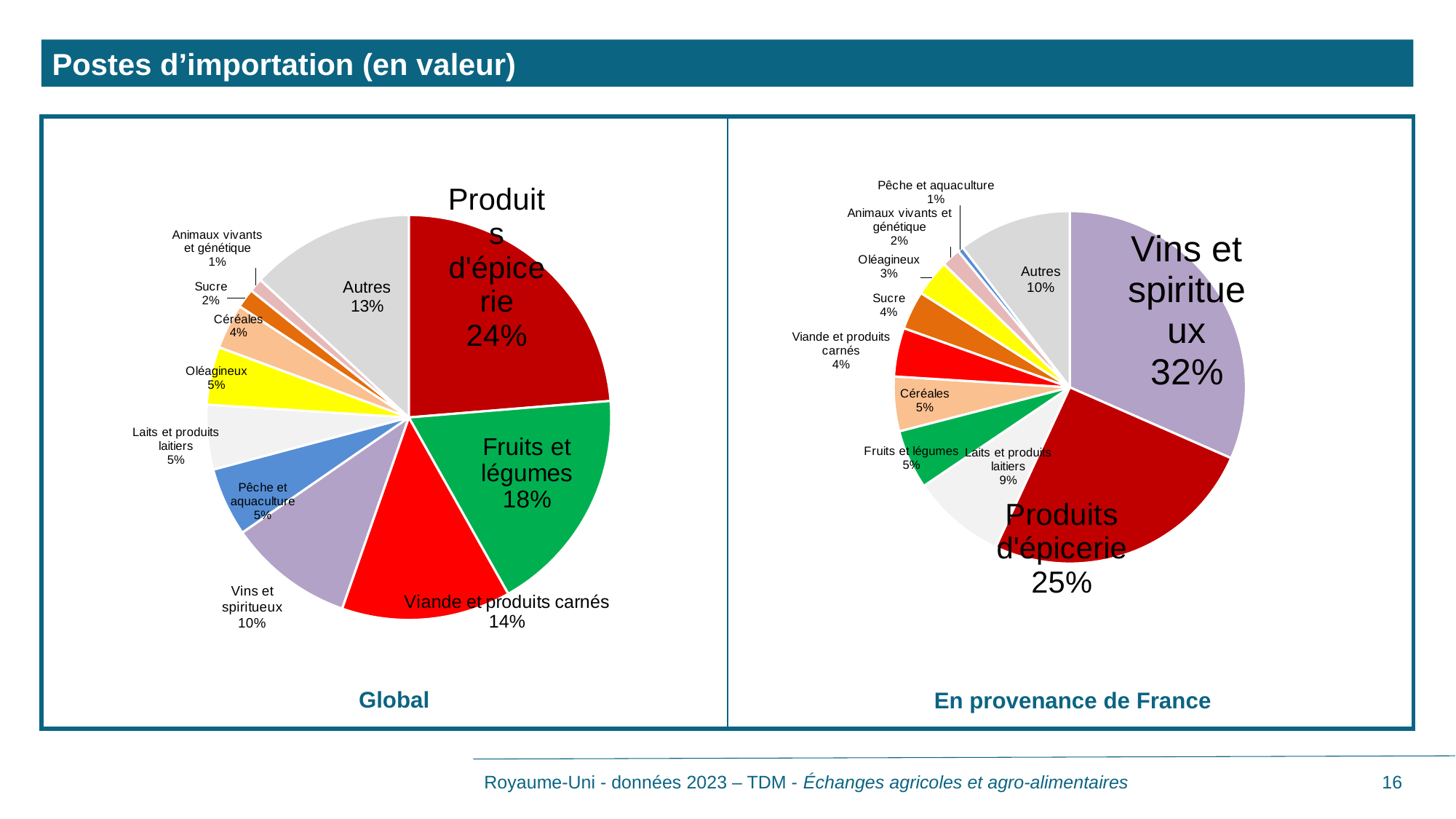

Postes d’importation (en valeur)
|  |  |
| --- | --- |

### Chart

| Category |  |
|---|---|
| Produits d'épicerie | 0.236960004064409 |
| Fruits et légumes | 0.18133995363551633 |
| Viande et produits carnés | 0.1351956831446403 |
| Vins et spiritueux | 0.1002363488928686 |
| Pêche et aquaculture | 0.054804272834149355 |
| Laits et produits laitiers | 0.051558469075684905 |
| Oléagineux | 0.04631132708027189 |
| Céréales | 0.03604732898288947 |
| Sucre | 0.015416840128880806 |
| Animaux vivants et génétique | 0.011049623782440307 |
| Autres | 0.13108014837824902 |

### Chart

| Category |  |
|---|---|
| Vins et spiritueux | 0.3158514000682431 |
| Produits d'épicerie | 0.2533095858555313 |
| Laits et produits laitiers | 0.08629770831901186 |
| Fruits et légumes | 0.05432355563744124 |
| Céréales | 0.05006088993096988 |
| Viande et produits carnés | 0.044628472055740095 |
| Sucre | 0.03531704047797932 |
| Oléagineux | 0.03346801888334073 |
| Animaux vivants et génétique | 0.017427499005307 |
| Pêche et aquaculture | 0.005179579062297024 |
| Autres | 0.10413625054851537 |
Global
En provenance de France
Royaume-Uni - données 2023 – TDM - Échanges agricoles et agro-alimentaires
16